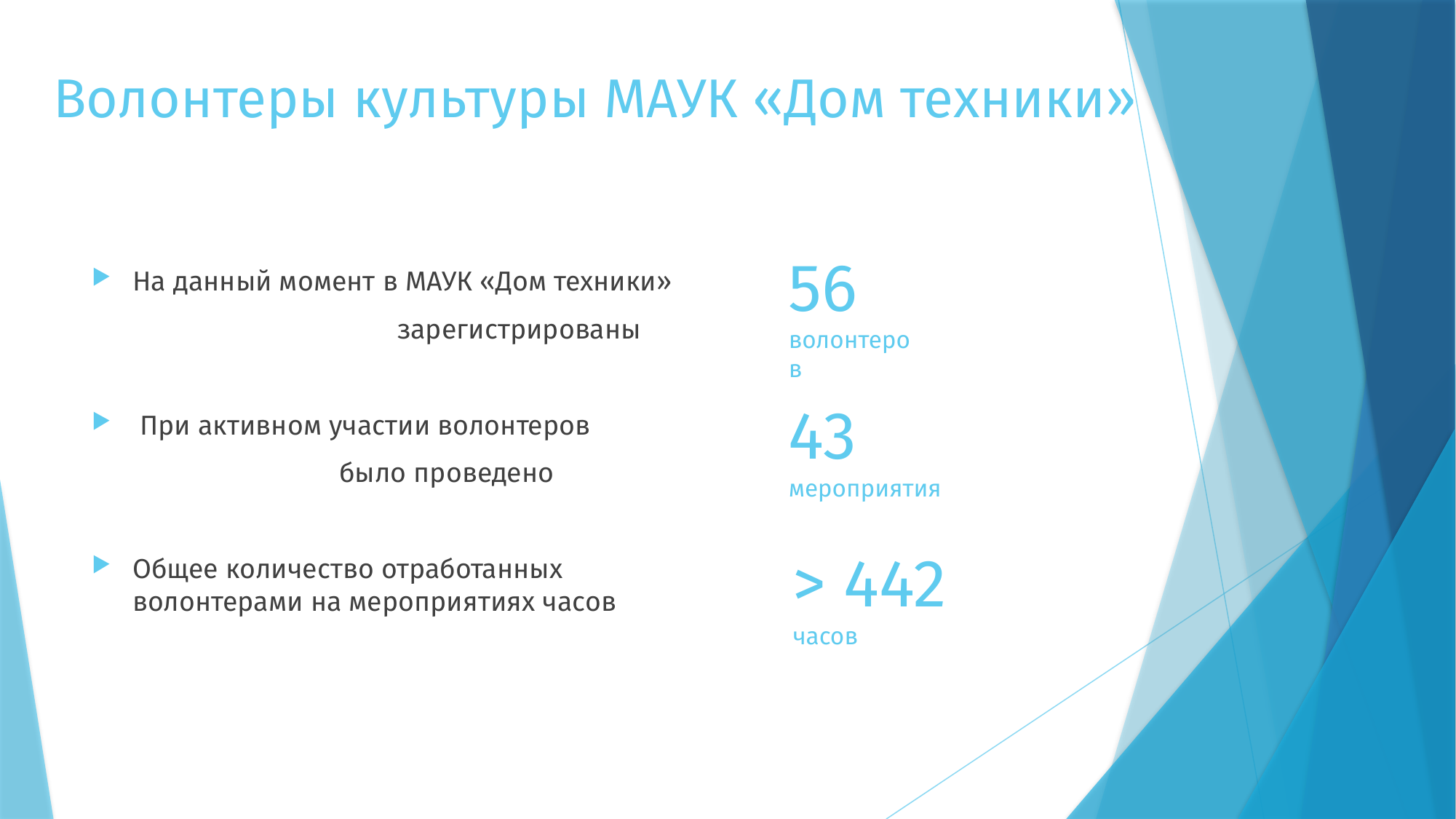

# Волонтеры культуры МАУК «Дом техники»
56
волонтеров
На данный момент в МАУК «Дом техники»
                                          зарегистрированы

 При активном участии волонтеров
                                  было проведено

Общее количество отработанных волонтерами на мероприятиях часов
43
мероприятия
> 442
часов